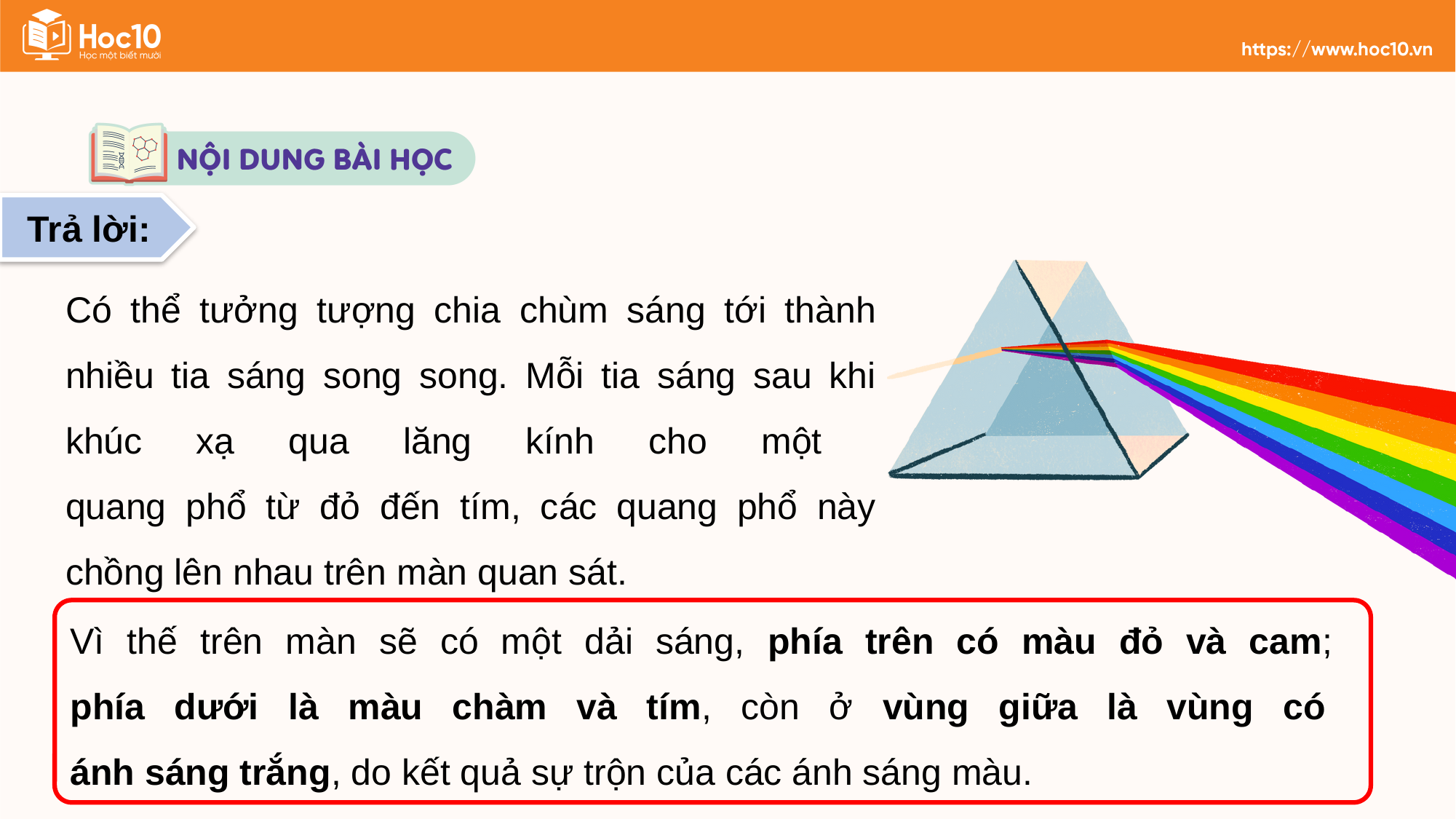

Trả lời:
Có thể tưởng tượng chia chùm sáng tới thành nhiều tia sáng song song. Mỗi tia sáng sau khi khúc xạ qua lăng kính cho một
quang phổ từ đỏ đến tím, các quang phổ này chồng lên nhau trên màn quan sát.

Vì thế trên màn sẽ có một dải sáng, phía trên có màu đỏ và cam;
phía dưới là màu chàm và tím, còn ở vùng giữa là vùng có
ánh sáng trắng, do kết quả sự trộn của các ánh sáng màu.